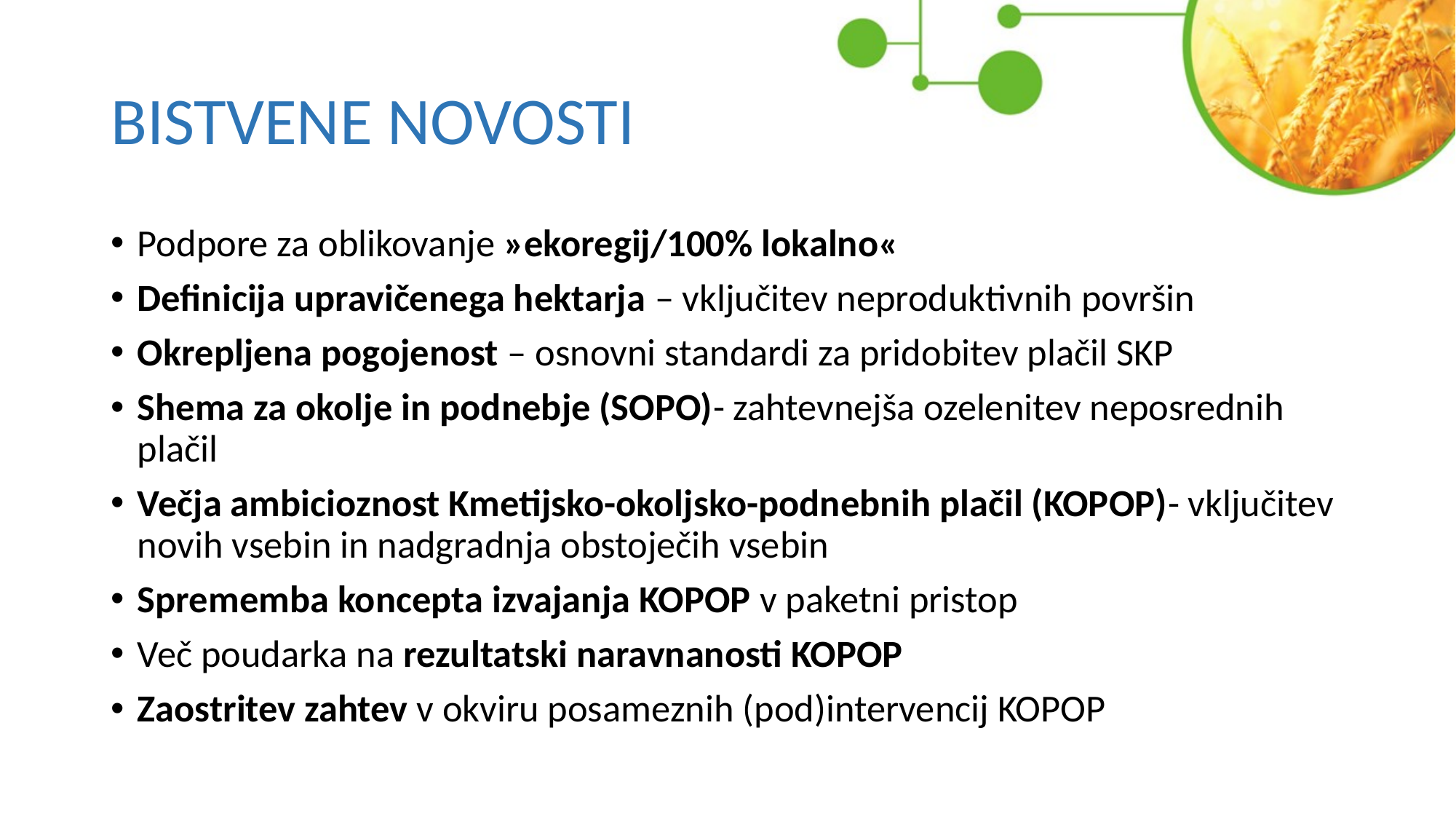

# BISTVENE NOVOSTI
Podpore za oblikovanje »ekoregij/100% lokalno«
Definicija upravičenega hektarja – vključitev neproduktivnih površin
Okrepljena pogojenost – osnovni standardi za pridobitev plačil SKP
Shema za okolje in podnebje (SOPO)- zahtevnejša ozelenitev neposrednih plačil
Večja ambicioznost Kmetijsko-okoljsko-podnebnih plačil (KOPOP)- vključitev novih vsebin in nadgradnja obstoječih vsebin
Sprememba koncepta izvajanja KOPOP v paketni pristop
Več poudarka na rezultatski naravnanosti KOPOP
Zaostritev zahtev v okviru posameznih (pod)intervencij KOPOP